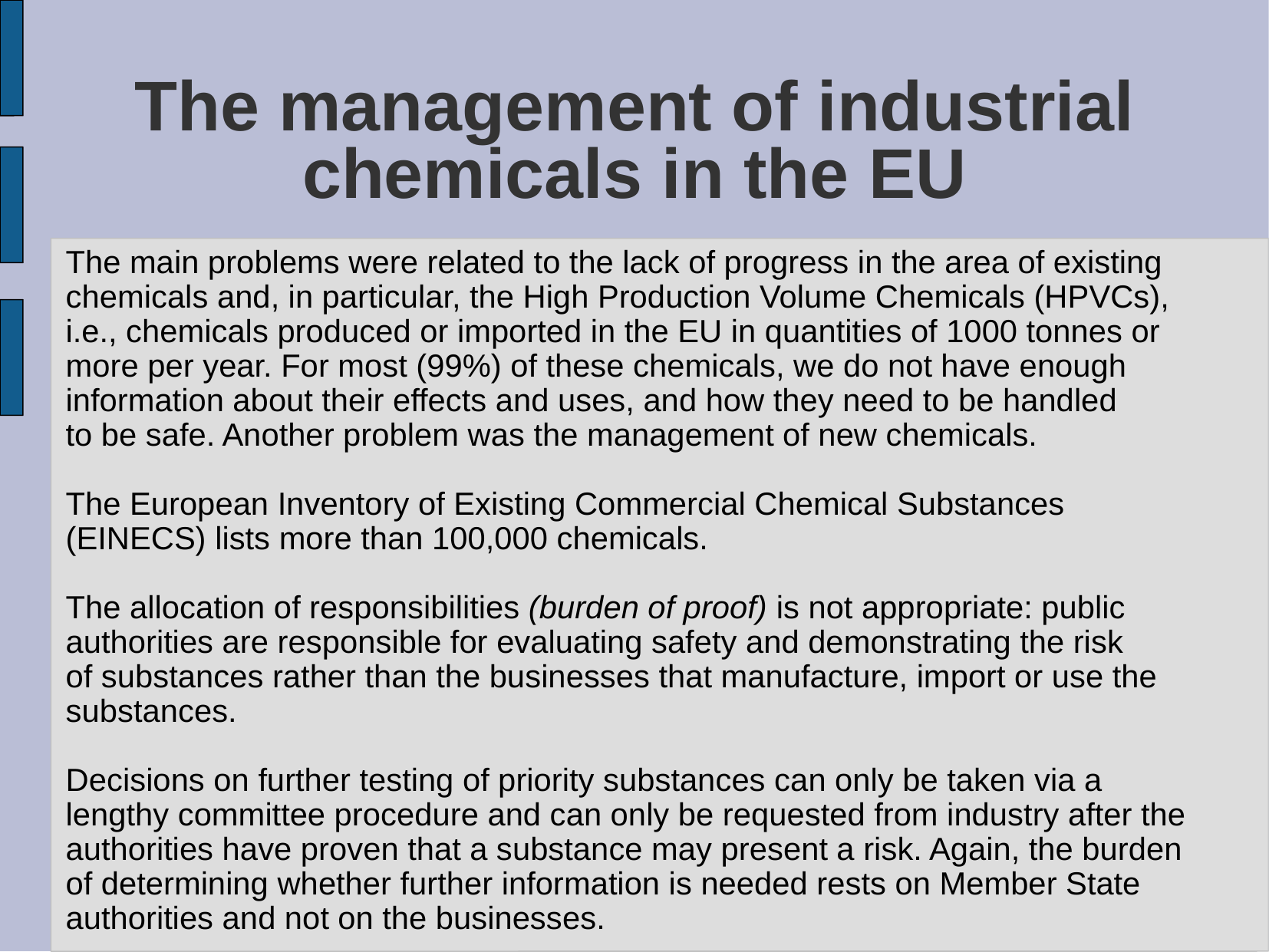

The management of industrial chemicals in the EU
The main problems were related to the lack of progress in the area of existing chemicals and, in particular, the High Production Volume Chemicals (HPVCs), i.e., chemicals produced or imported in the EU in quantities of 1000 tonnes or more per year. For most (99%) of these chemicals, we do not have enough information about their effects and uses, and how they need to be handled
to be safe. Another problem was the management of new chemicals.

The European Inventory of Existing Commercial Chemical Substances (EINECS) lists more than 100,000 chemicals.

The allocation of responsibilities (burden of proof) is not appropriate: public authorities are responsible for evaluating safety and demonstrating the risk
of substances rather than the businesses that manufacture, import or use the substances.

Decisions on further testing of priority substances can only be taken via a lengthy committee procedure and can only be requested from industry after the authorities have proven that a substance may present a risk. Again, the burden of determining whether further information is needed rests on Member State
authorities and not on the businesses.